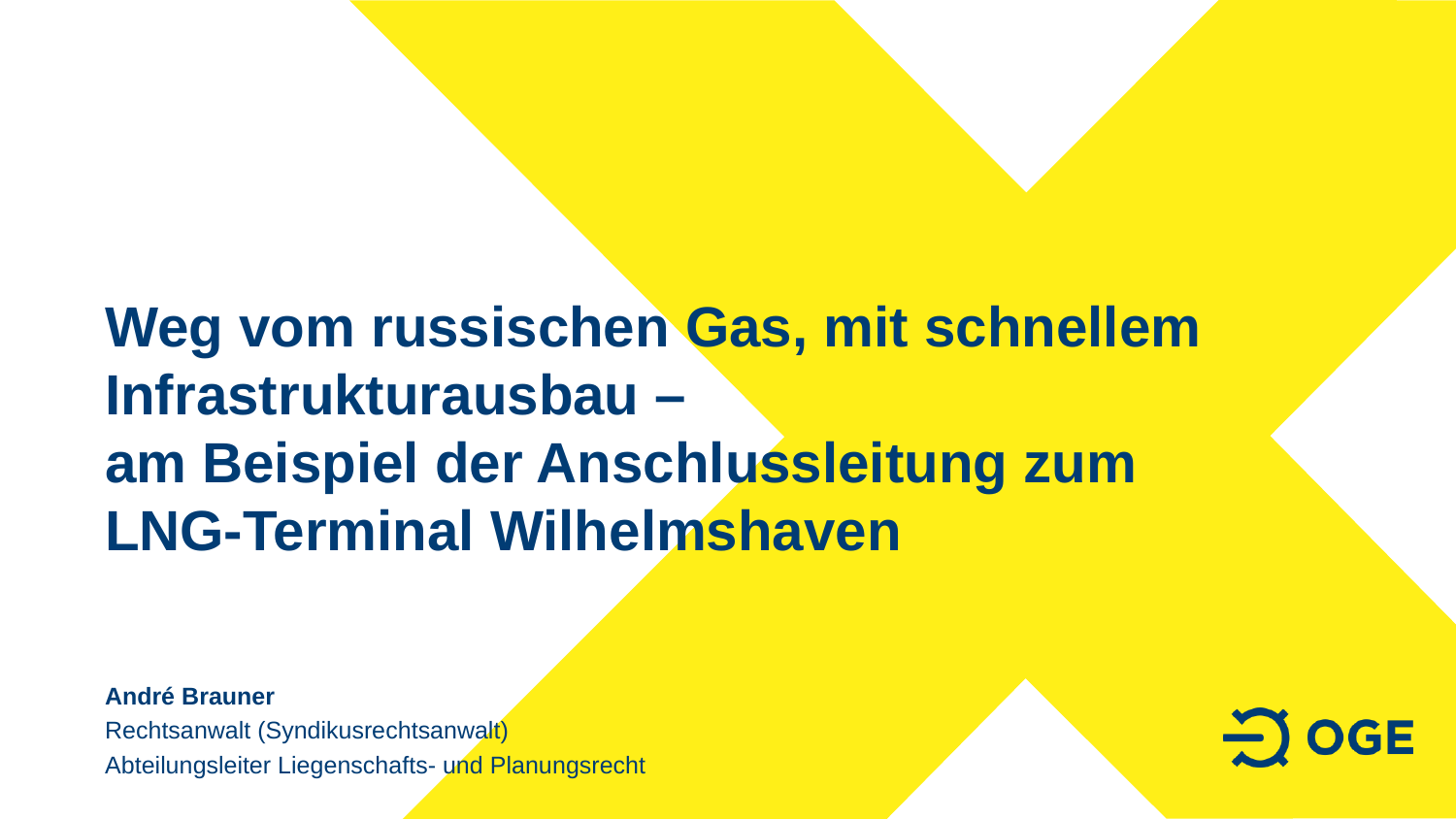

# Weg vom russischen Gas, mit schnellem Infrastrukturausbau – am Beispiel der Anschlussleitung zum LNG-Terminal Wilhelmshaven

André Brauner
Rechtsanwalt (Syndikusrechtsanwalt)
Abteilungsleiter Liegenschafts- und Planungsrecht